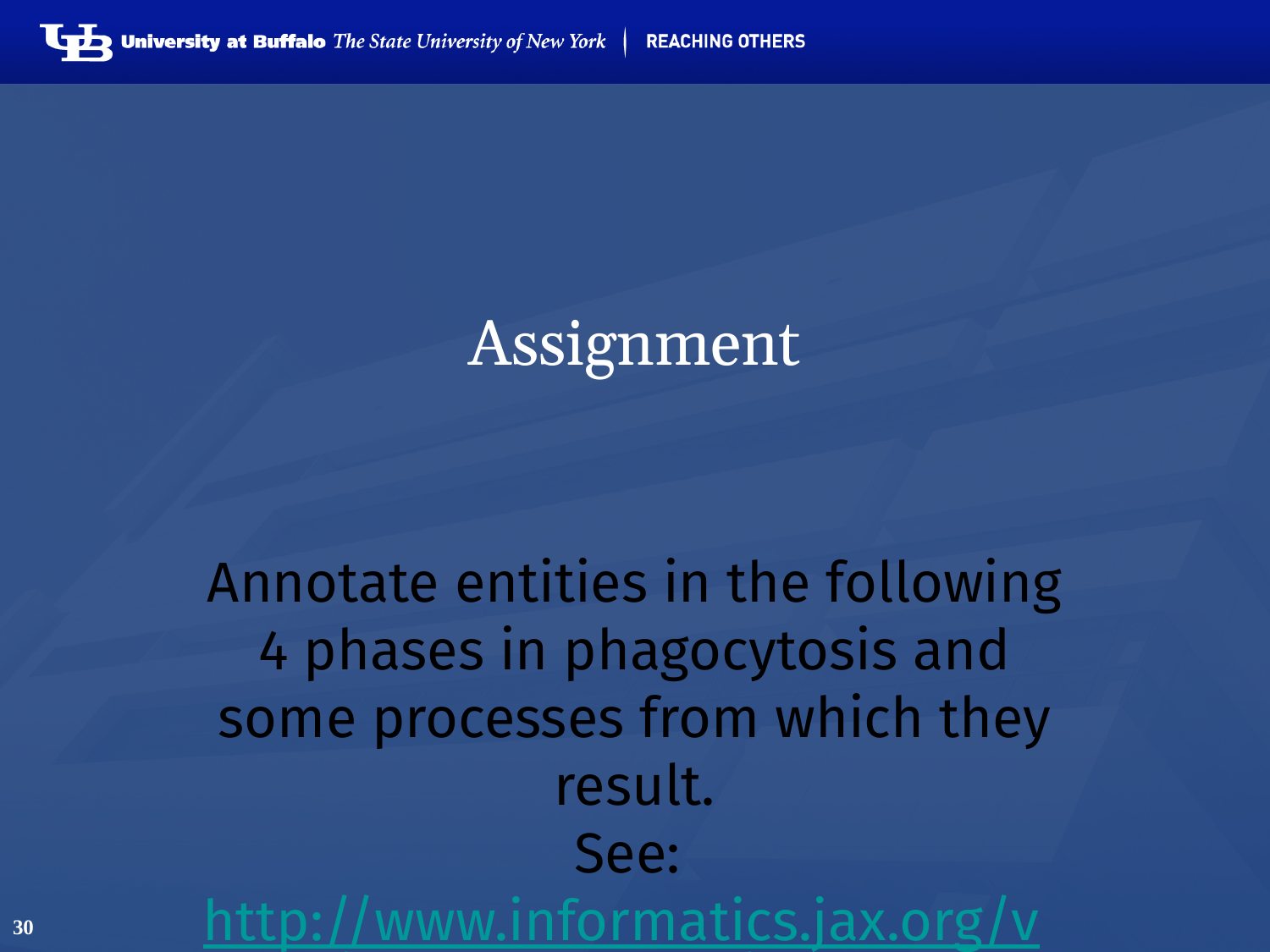

# Assignment
Annotate entities in the following 4 phases in phagocytosis and some processes from which they result.
See: http://www.informatics.jax.org/vocab/gene_ontology/GO:0006909
30